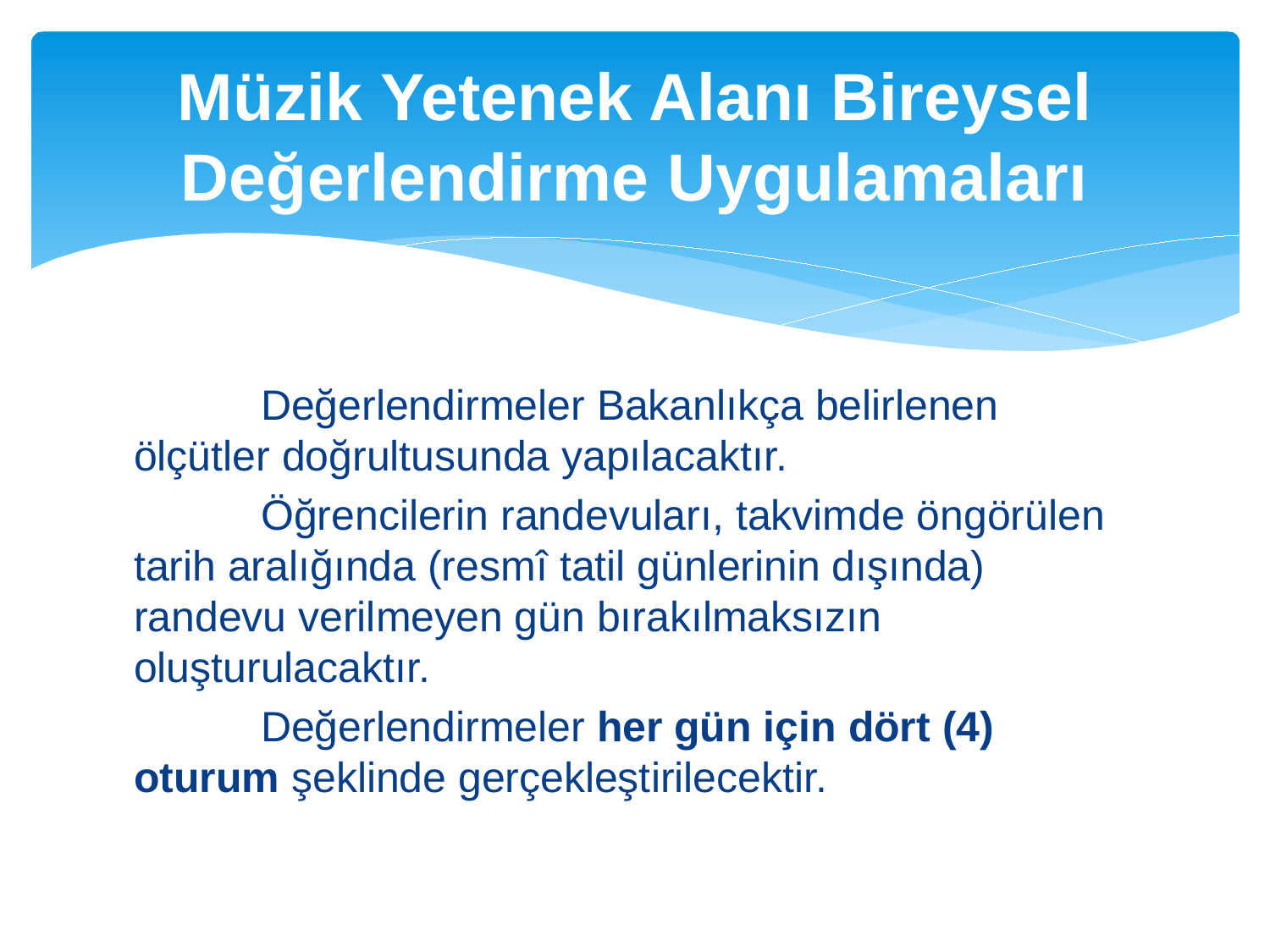

# Müzik Yetenek Alanı Bireysel Değerlendirme Uygulamaları
	Değerlendirmeler Bakanlıkça belirlenen ölçütler doğrultusunda yapılacaktır.
	Öğrencilerin randevuları, takvimde öngörülen tarih aralığında (resmî tatil günlerinin dışında) randevu verilmeyen gün bırakılmaksızın oluşturulacaktır.
	Değerlendirmeler her gün için dört (4) oturum şeklinde gerçekleştirilecektir.